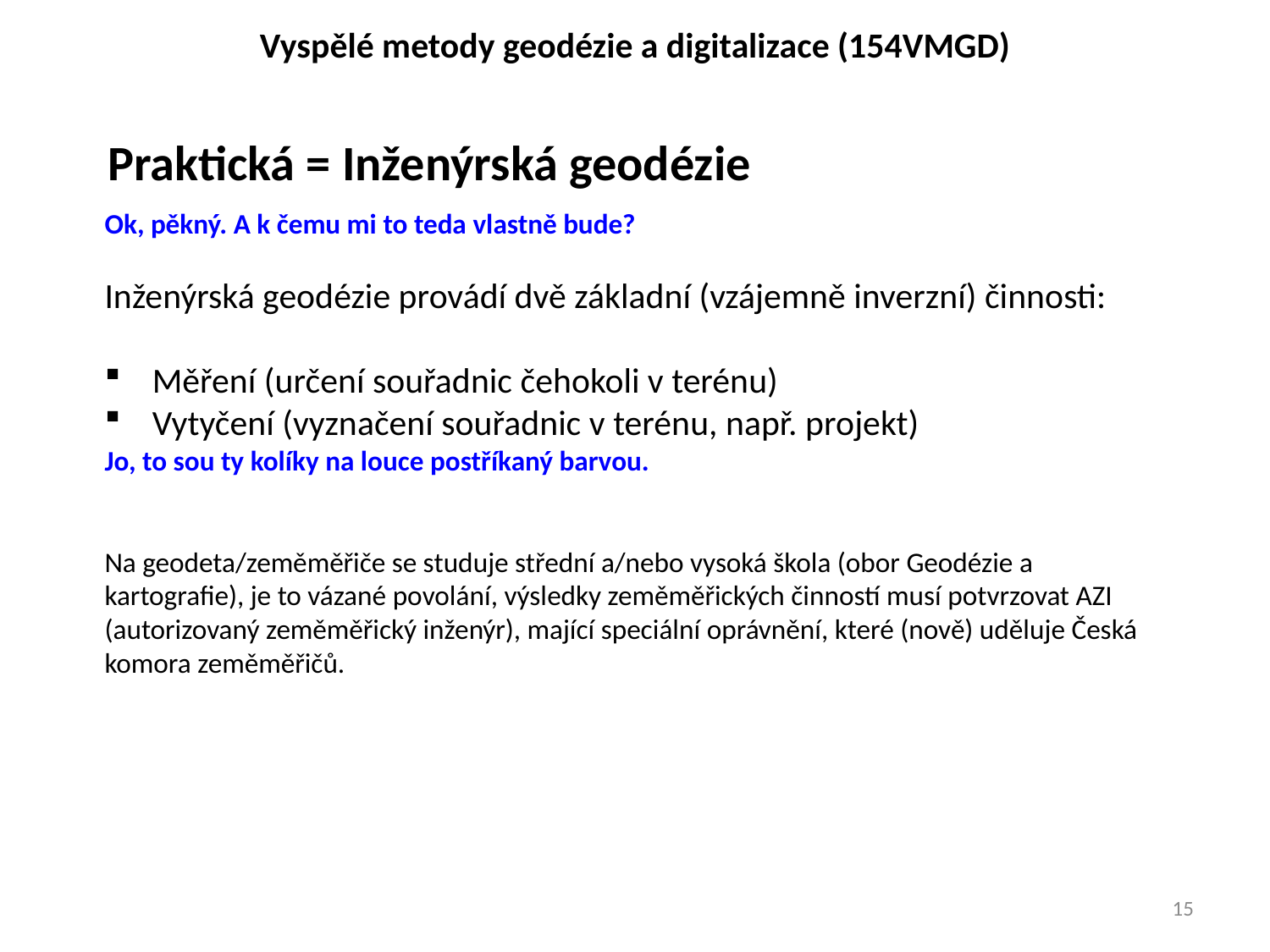

Vyspělé metody geodézie a digitalizace (154VMGD)
Praktická = Inženýrská geodézie
Ok, pěkný. A k čemu mi to teda vlastně bude?

Inženýrská geodézie provádí dvě základní (vzájemně inverzní) činnosti:

Měření (určení souřadnic čehokoli v terénu)
Vytyčení (vyznačení souřadnic v terénu, např. projekt)
Jo, to sou ty kolíky na louce postříkaný barvou.

Na geodeta/zeměměřiče se studuje střední a/nebo vysoká škola (obor Geodézie a kartografie), je to vázané povolání, výsledky zeměměřických činností musí potvrzovat AZI (autorizovaný zeměměřický inženýr), mající speciální oprávnění, které (nově) uděluje Česká komora zeměměřičů.

15